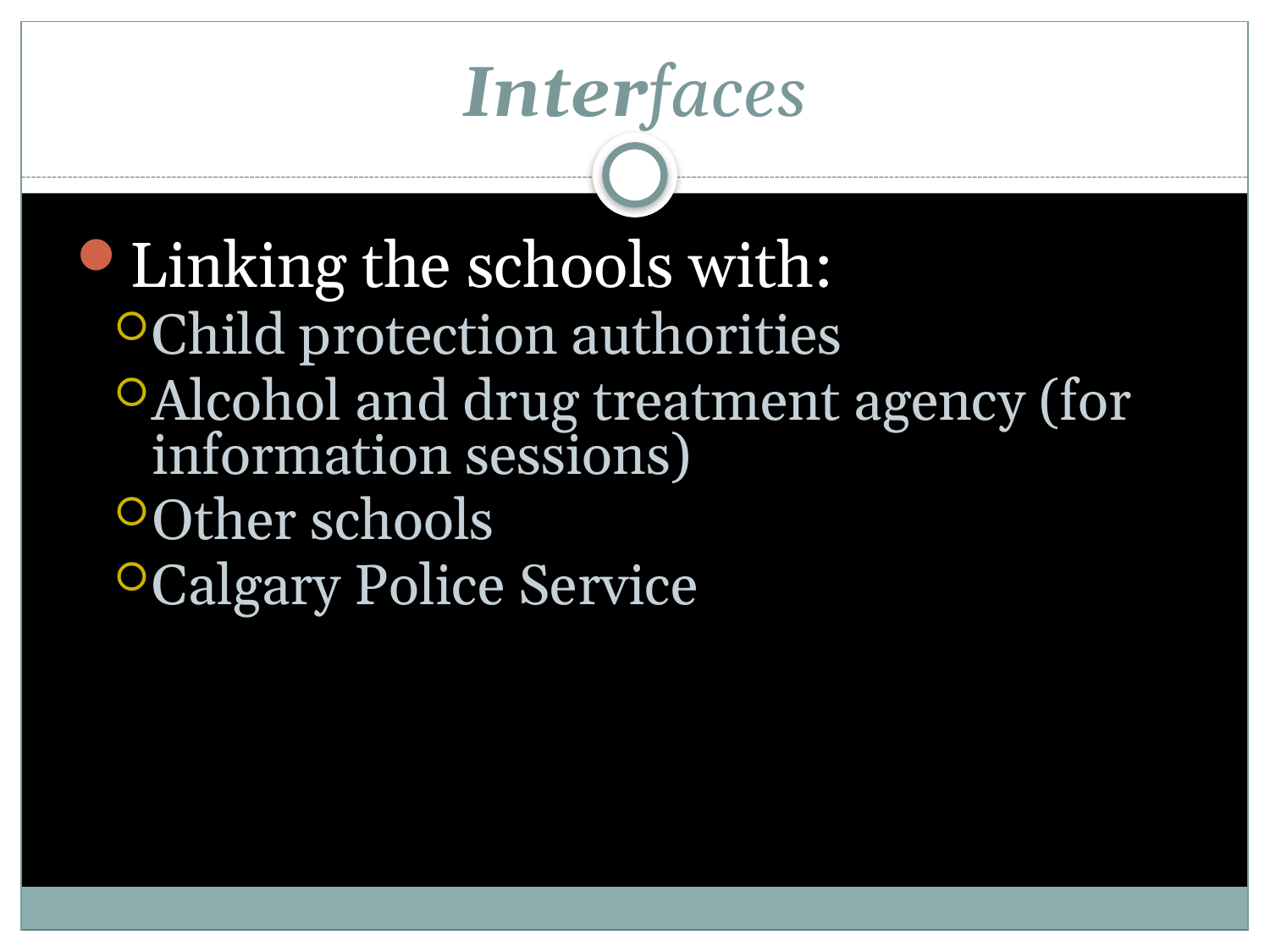

# Interfaces
Linking the schools with:
Child protection authorities
Alcohol and drug treatment agency (for information sessions)
Other schools
Calgary Police Service